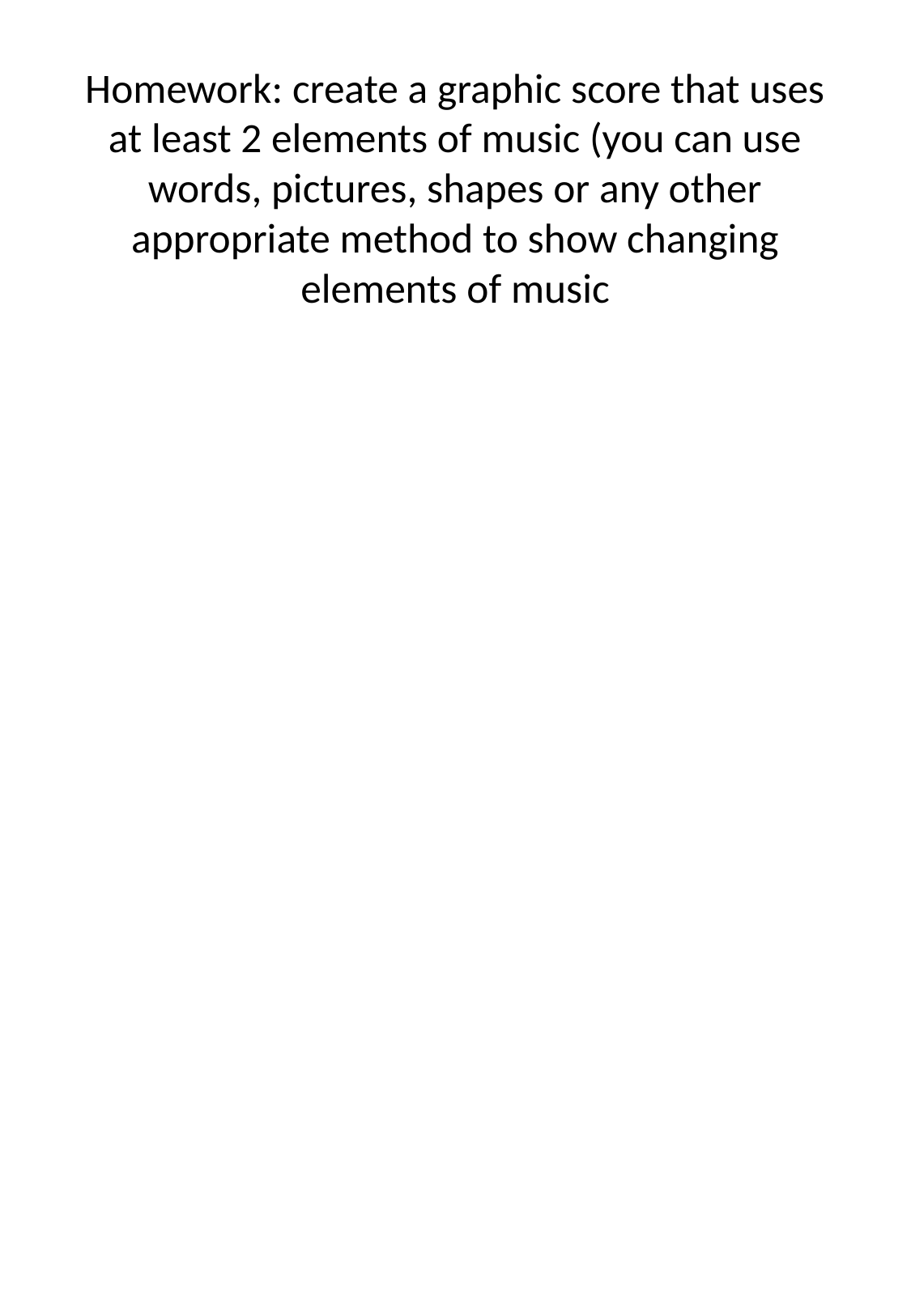

# Homework: create a graphic score that uses at least 2 elements of music (you can use words, pictures, shapes or any other appropriate method to show changing elements of music